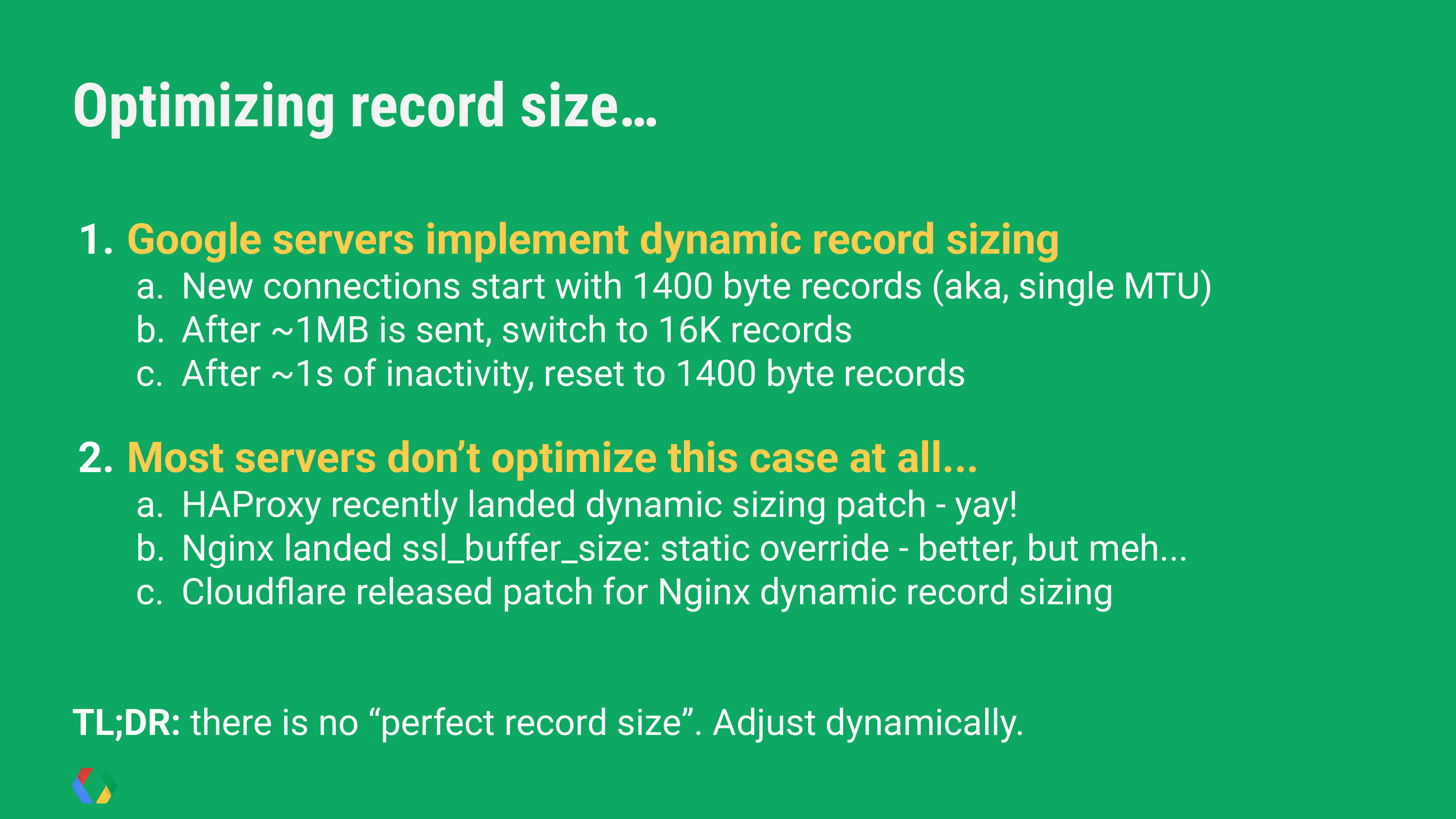

Optimizing record size…
Google servers implement dynamic record sizing
New connections start with 1400 byte records (aka, single MTU)
After ~1MB is sent, switch to 16K records
After ~1s of inactivity, reset to 1400 byte records

Most servers don’t optimize this case at all...
HAProxy recently landed dynamic sizing patch - yay!
Nginx landed ssl_buffer_size: static override - better, but meh...
Cloudflare released patch for Nginx dynamic record sizing

TL;DR: there is no “perfect record size”. Adjust dynamically.